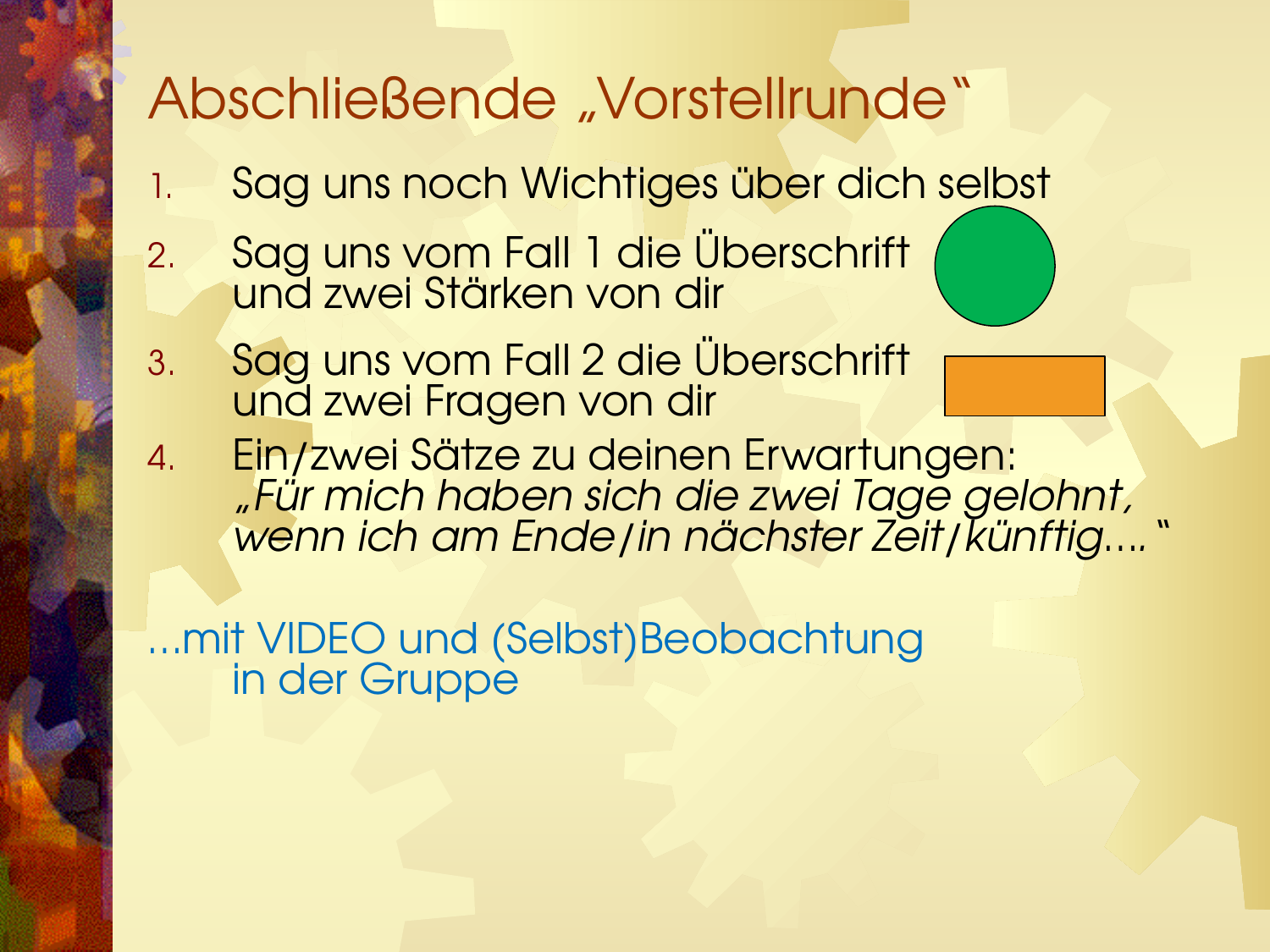

# Abschließende „Vorstellrunde“
Sag uns noch Wichtiges über dich selbst
Sag uns vom Fall 1 die Überschrift
und zwei Stärken von dir
Sag uns vom Fall 2 die Überschrift
und zwei Fragen von dir
Ein/zwei Sätze zu deinen Erwartungen:
„Für mich haben sich die zwei Tage gelohnt, wenn ich am Ende/in nächster Zeit/künftig….“
…mit VIDEO und (Selbst)Beobachtung
in der Gruppe